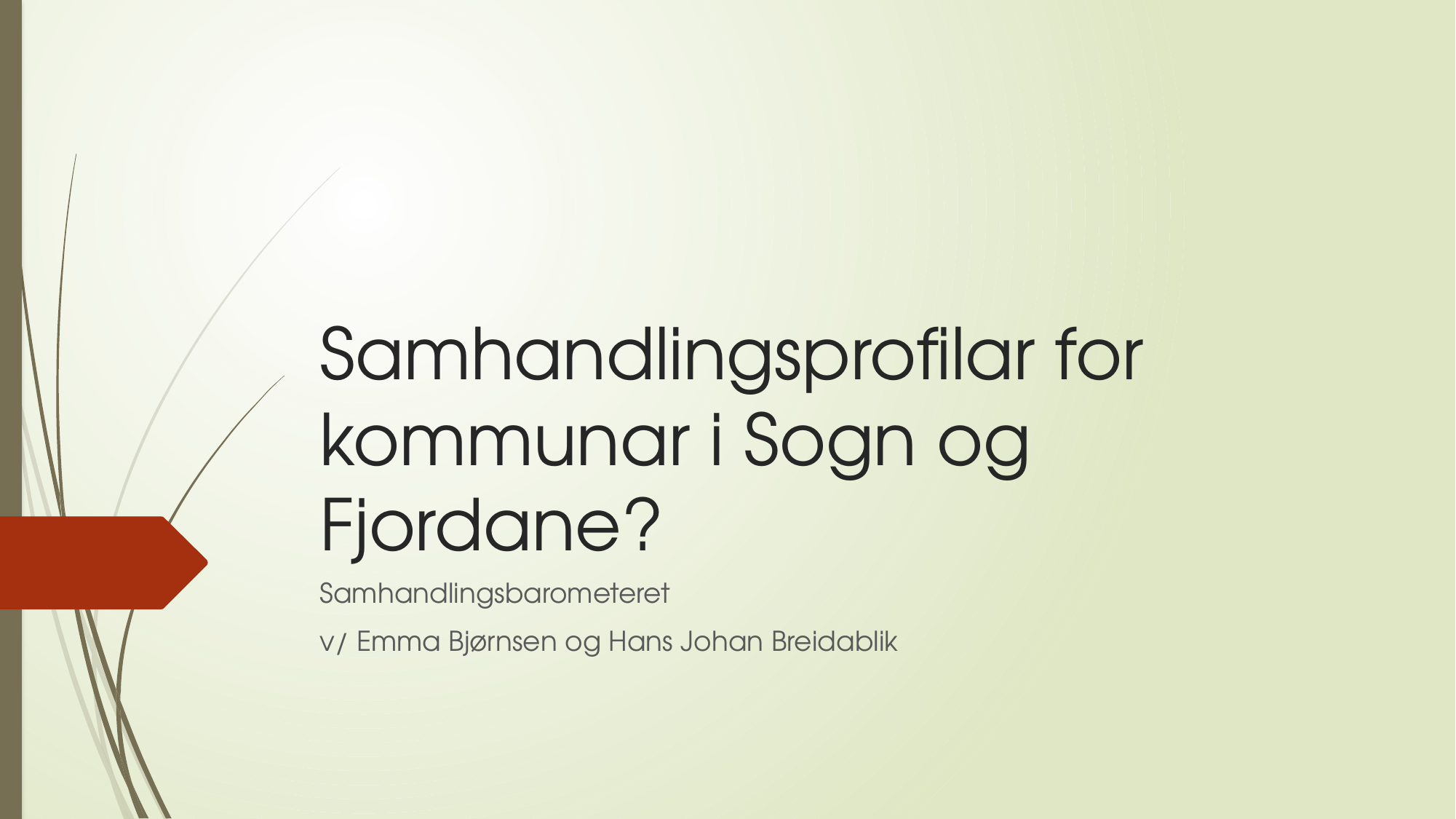

# Samhandlingsprofilar for kommunar i Sogn og Fjordane?
Samhandlingsbarometeret
v/ Emma Bjørnsen og Hans Johan Breidablik